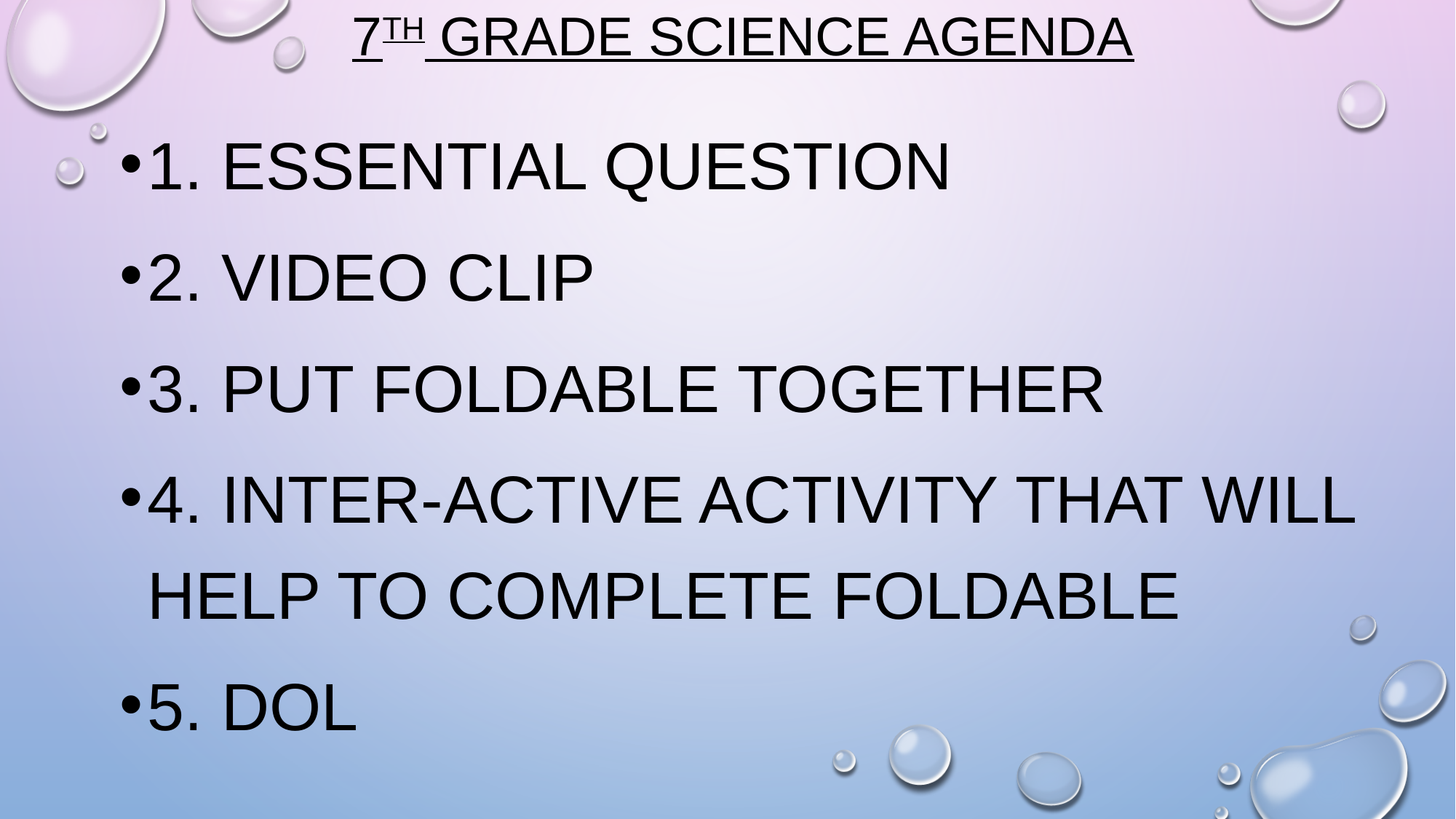

# 7th Grade Science agenda
1. essential question
2. video clip
3. Put Foldable together
4. Inter-active activity that will help to complete foldable
5. DOL